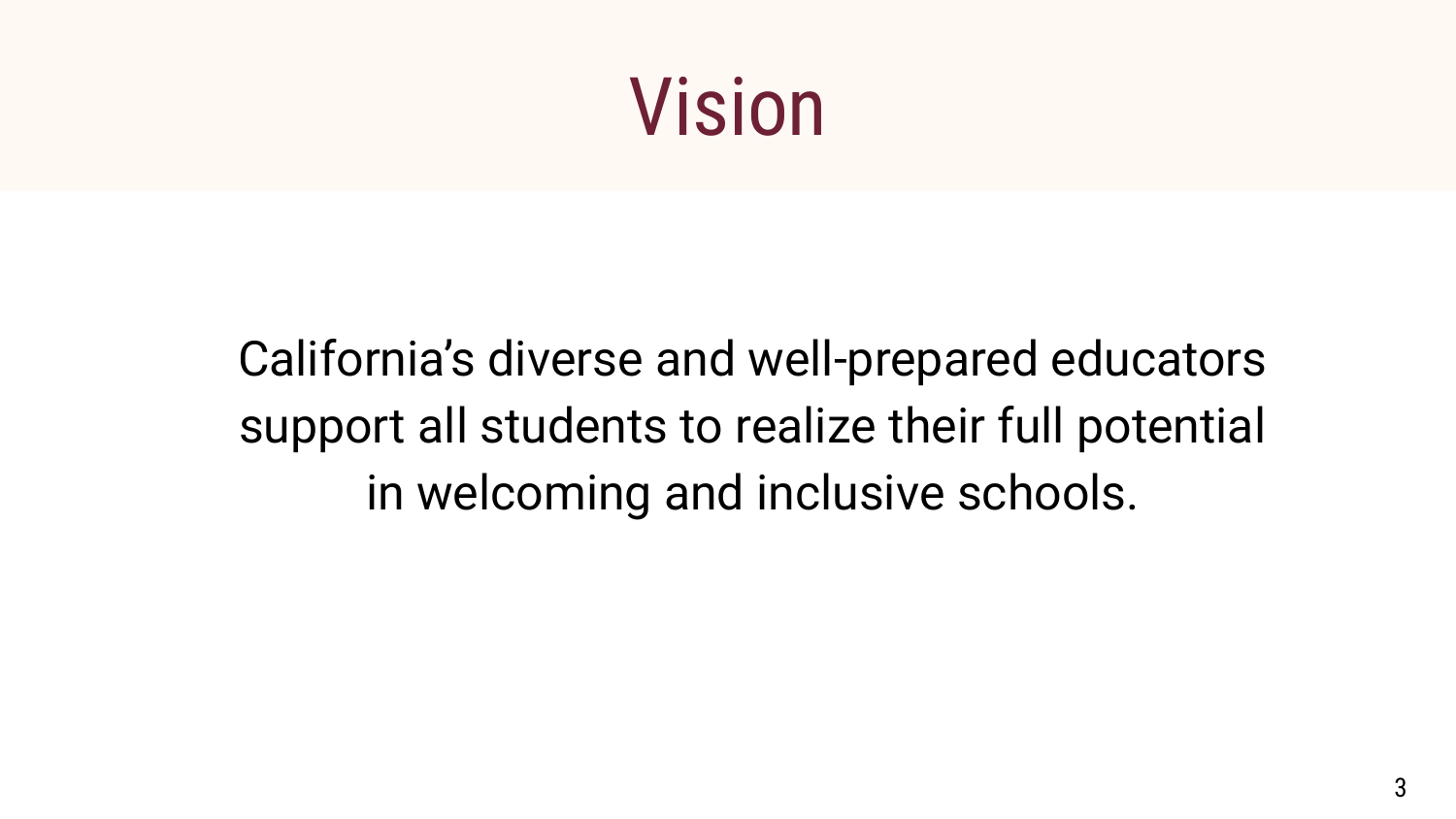

# Vision
California’s diverse and well-prepared educators support all students to realize their full potential in welcoming and inclusive schools.

3